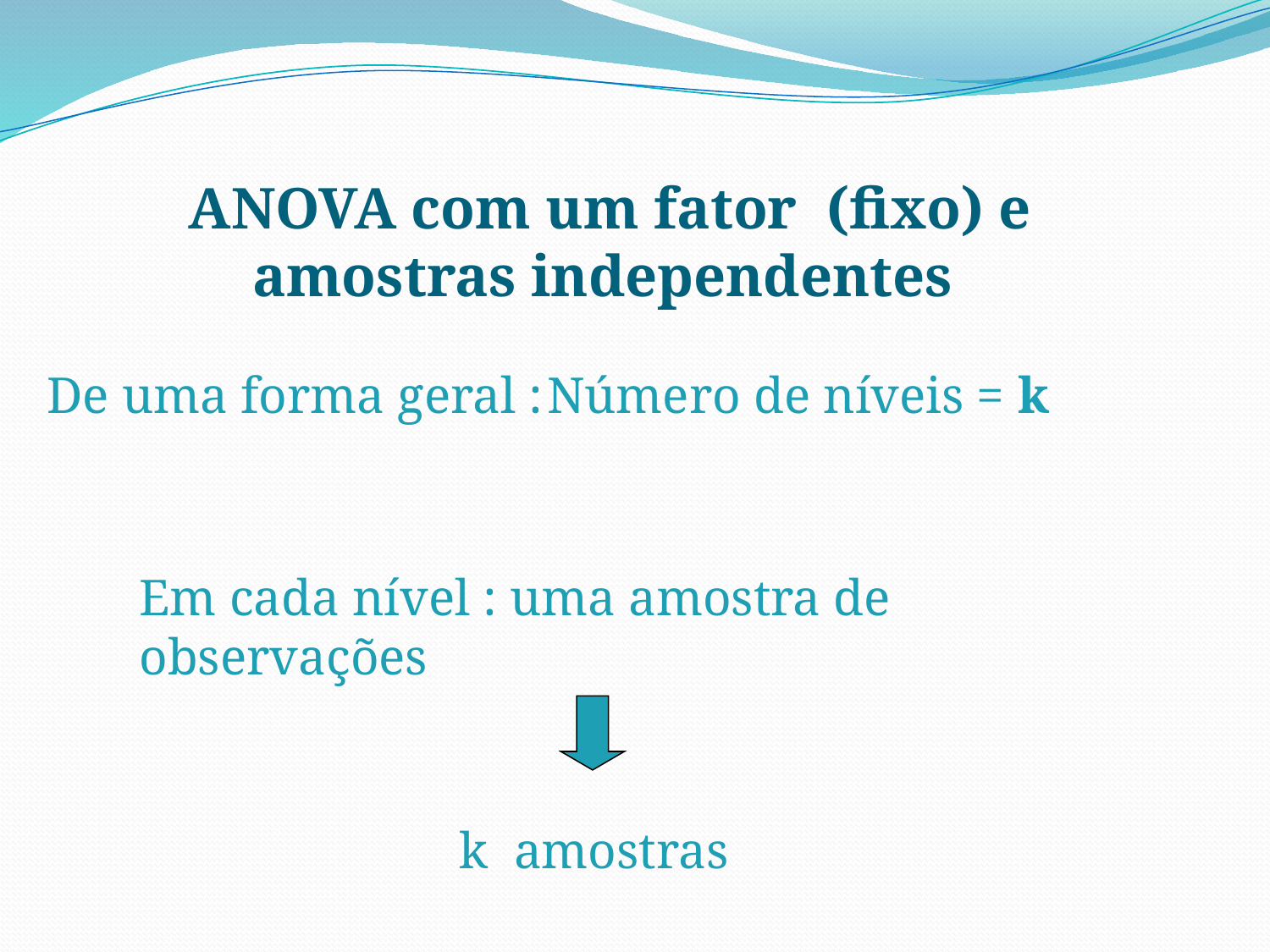

ANOVA com um fator  (fixo) e amostras independentes
De uma forma geral :
Número de níveis = k
Em cada nível : uma amostra de observações

k  amostras